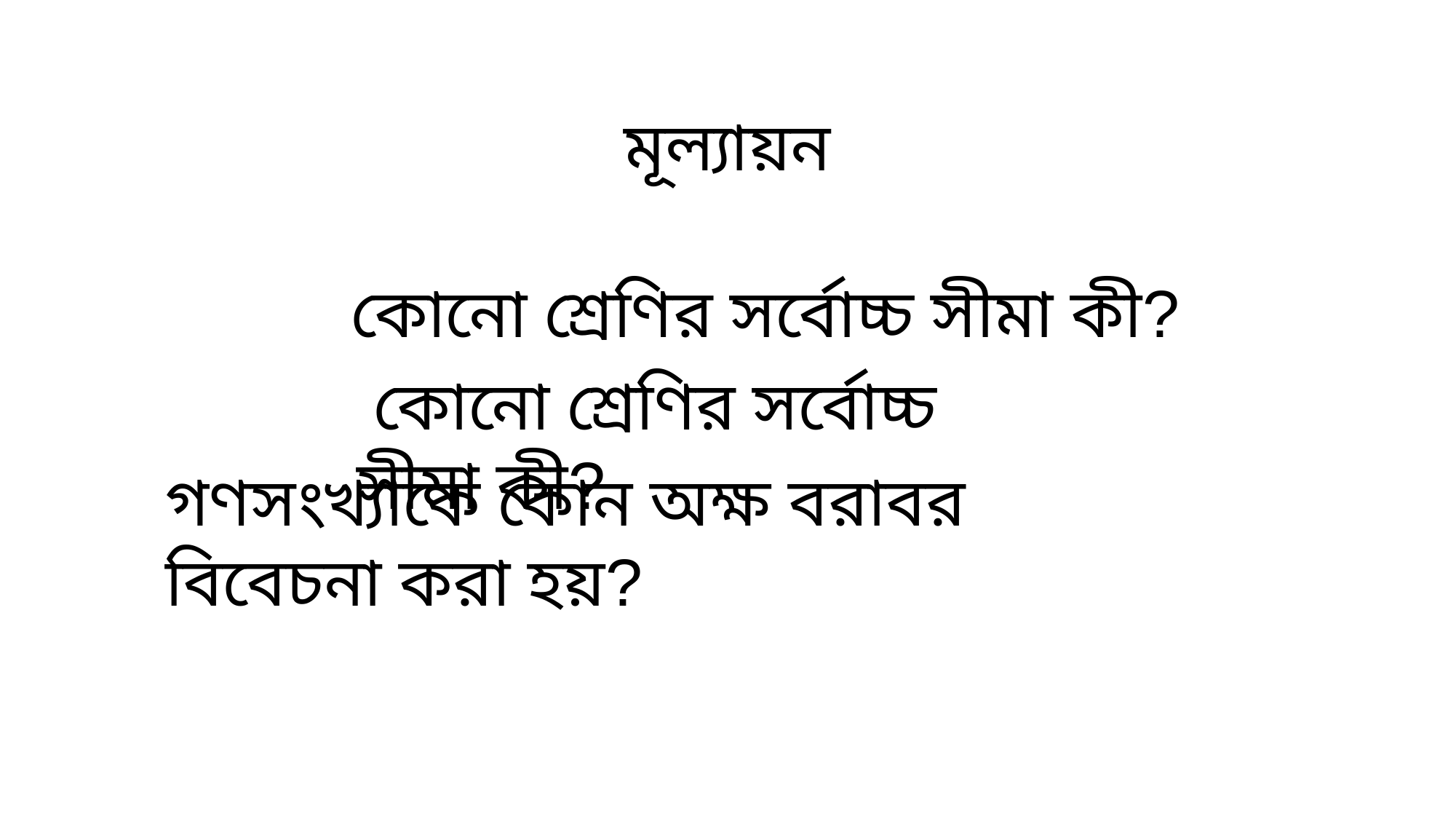

মূল্যায়ন
 কোনো শ্রেণির সর্বোচ্চ সীমা কী?
 কোনো শ্রেণির সর্বোচ্চ সীমা কী?
গণসংখ্যাকে কোন অক্ষ বরাবর বিবেচনা করা হয়?